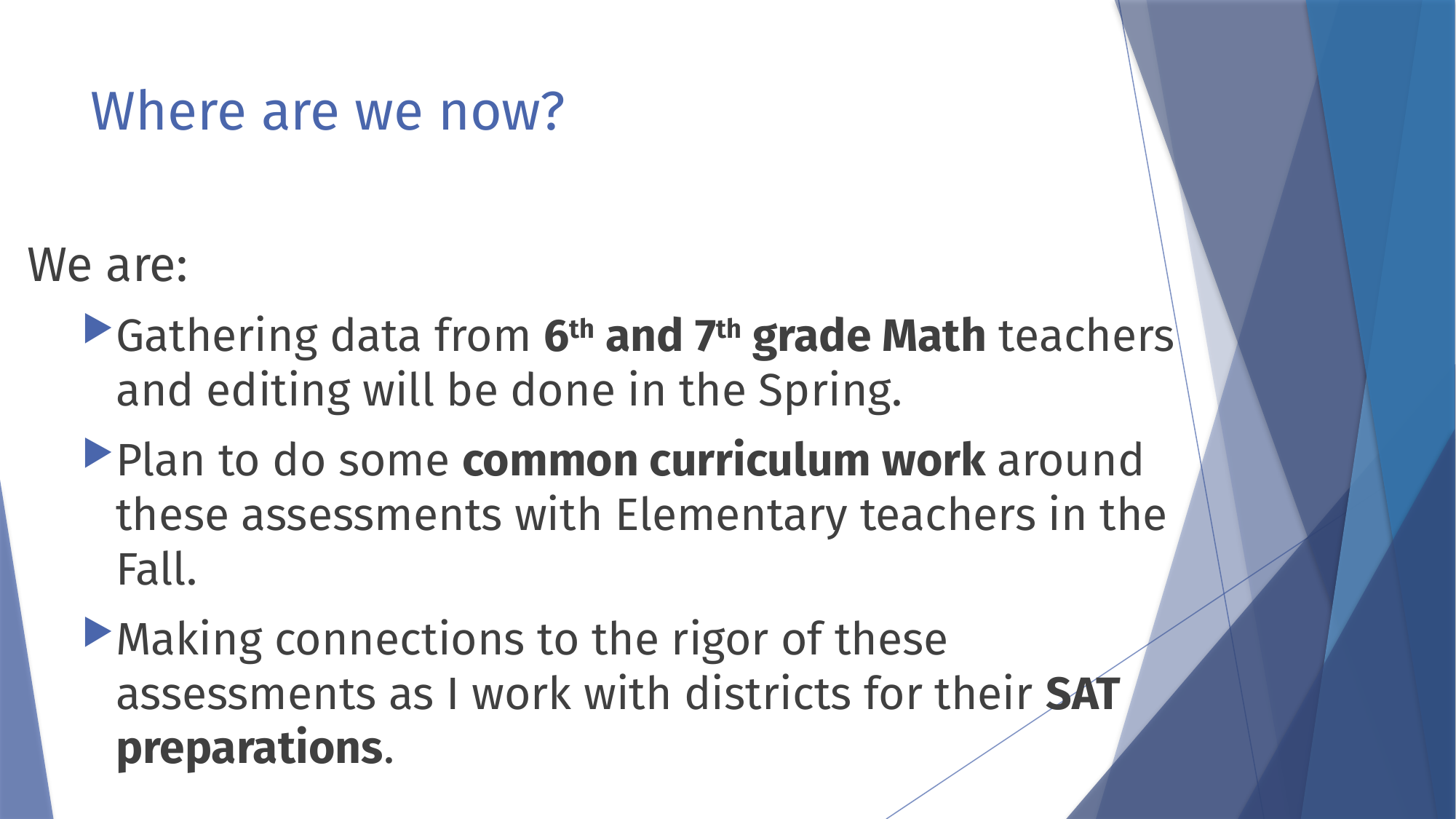

# Where are we now?
We are:
Gathering data from 6th and 7th grade Math teachers and editing will be done in the Spring.
Plan to do some common curriculum work around these assessments with Elementary teachers in the Fall.
Making connections to the rigor of these assessments as I work with districts for their SAT preparations.